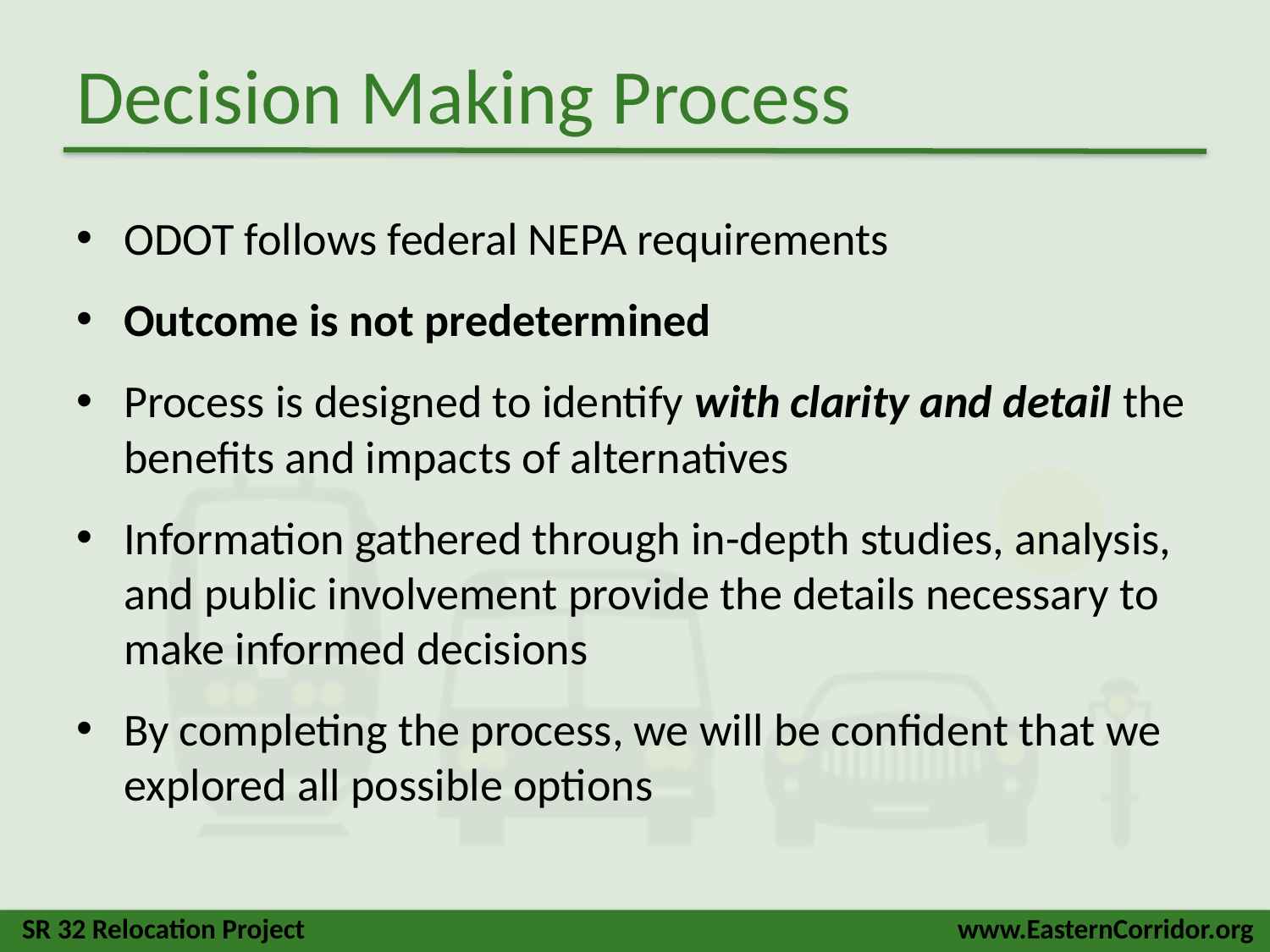

# Decision Making Process
ODOT follows federal NEPA requirements
Outcome is not predetermined
Process is designed to identify with clarity and detail the benefits and impacts of alternatives
Information gathered through in-depth studies, analysis, and public involvement provide the details necessary to make informed decisions
By completing the process, we will be confident that we explored all possible options